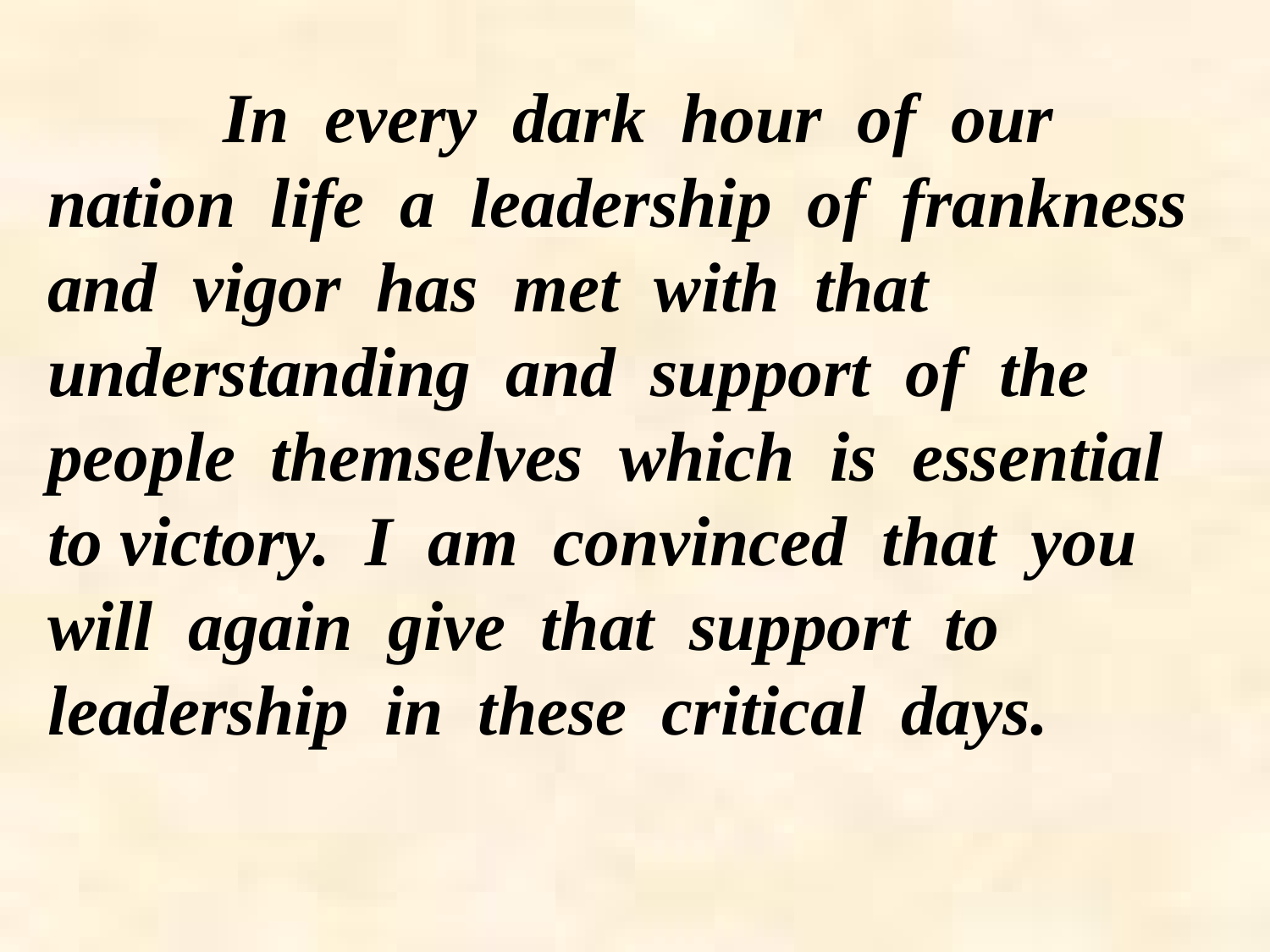

In  every  dark  hour  of  our  nation  life  a  leadership  of  frankness  and  vigor  has  met  with  that  understanding  and  support  of  the  people  themselves  which  is  essential   to victory.  I  am  convinced  that  you  will  again  give  that  support  to  leadership  in  these  critical  days.